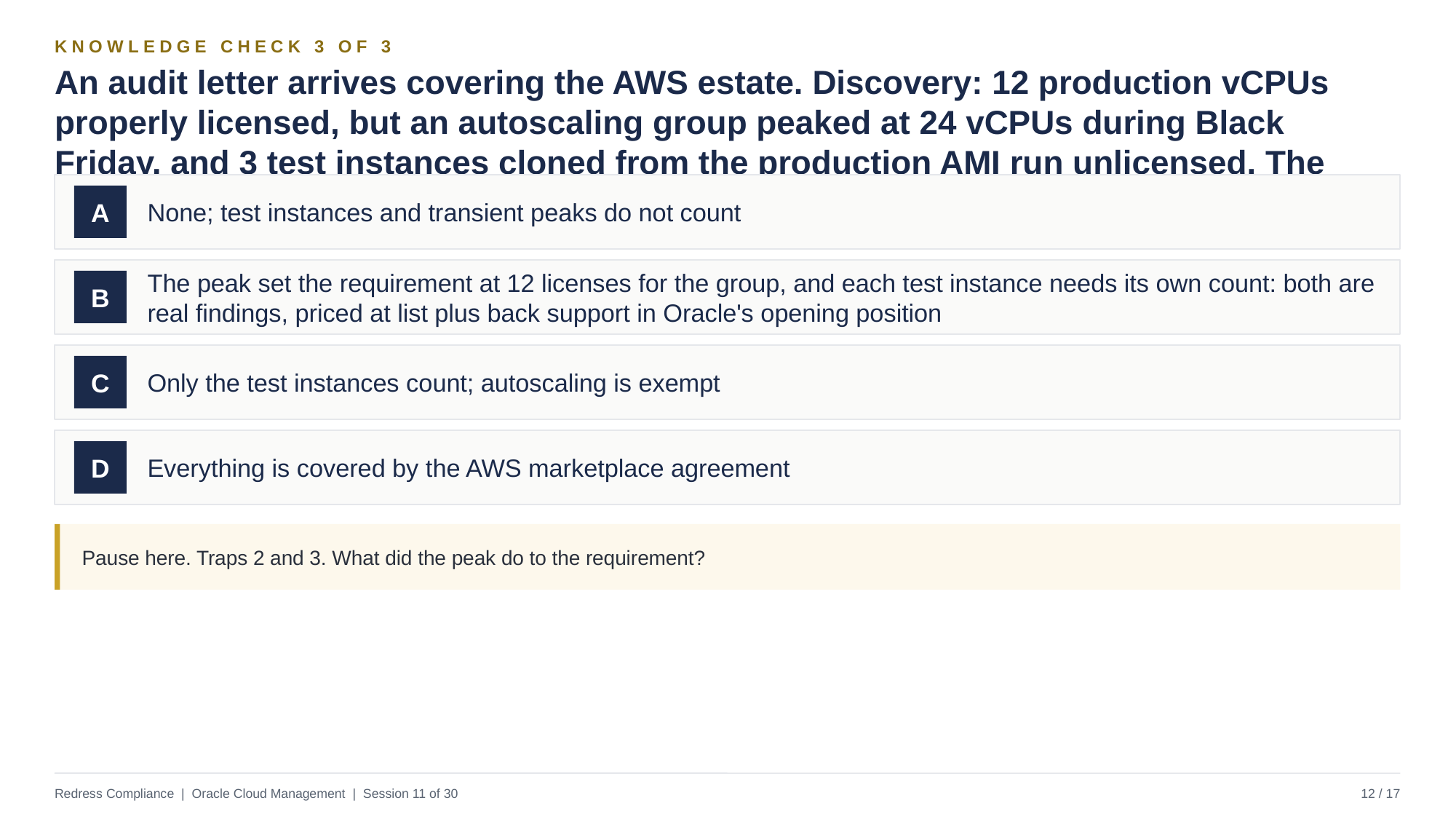

KNOWLEDGE CHECK 3 OF 3
An audit letter arrives covering the AWS estate. Discovery: 12 production vCPUs properly licensed, but an autoscaling group peaked at 24 vCPUs during Black Friday, and 3 test instances cloned from the production AMI run unlicensed. The exposure read is:

None; test instances and transient peaks do not count

A

The peak set the requirement at 12 licenses for the group, and each test instance needs its own count: both are real findings, priced at list plus back support in Oracle's opening position

B

Only the test instances count; autoscaling is exempt

C

Everything is covered by the AWS marketplace agreement

D

Pause here. Traps 2 and 3. What did the peak do to the requirement?

Redress Compliance  |  Oracle Cloud Management  |  Session 11 of 30
12 / 17